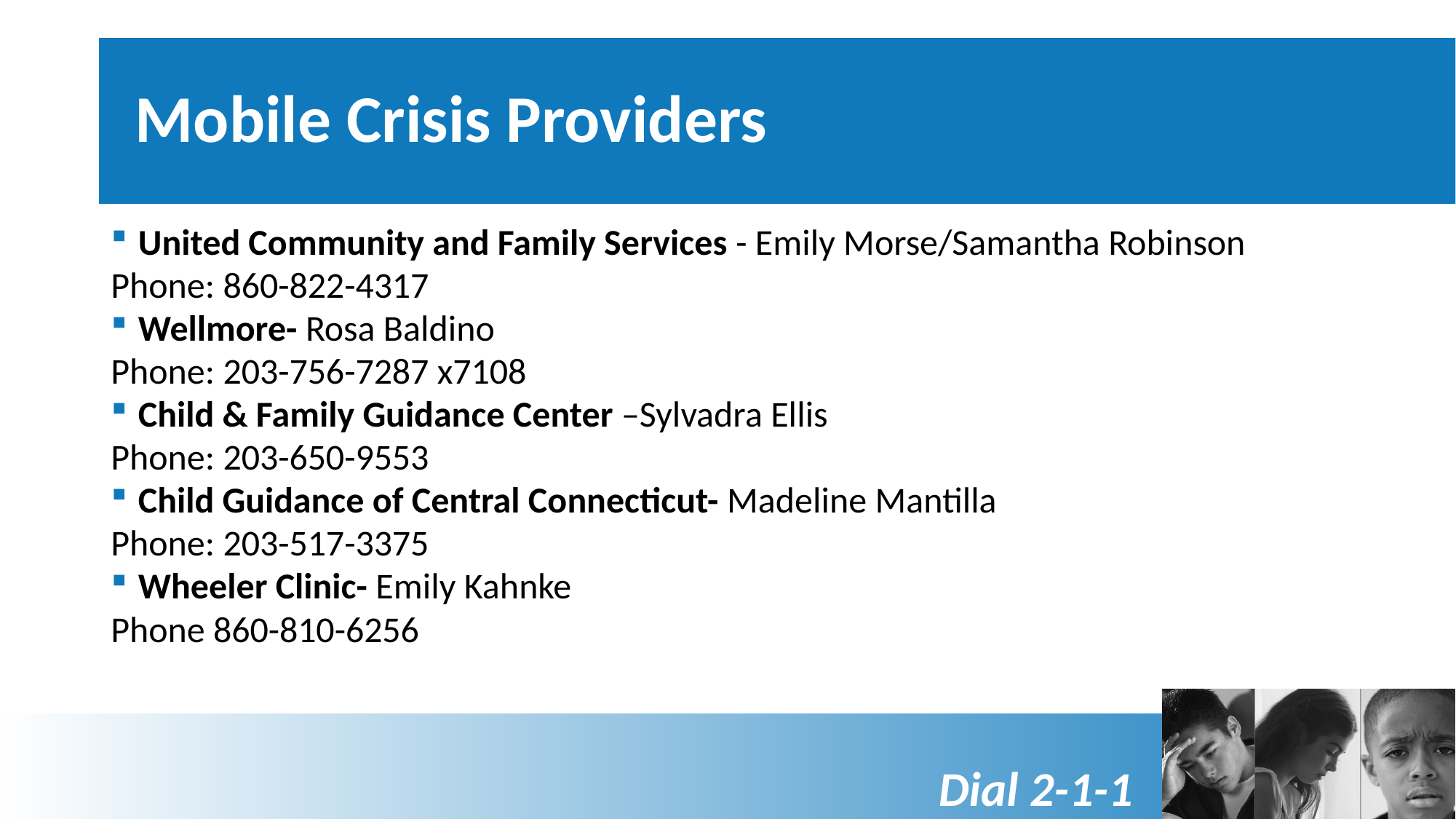

# Mobile Crisis Providers
United Community and Family Services - Emily Morse/Samantha Robinson
Phone: 860-822-4317
Wellmore- Rosa Baldino
Phone: 203-756-7287 x7108
Child & Family Guidance Center –Sylvadra Ellis
Phone: 203-650-9553
Child Guidance of Central Connecticut- Madeline Mantilla
Phone: 203-517-3375
Wheeler Clinic- Emily Kahnke
Phone 860-810-6256